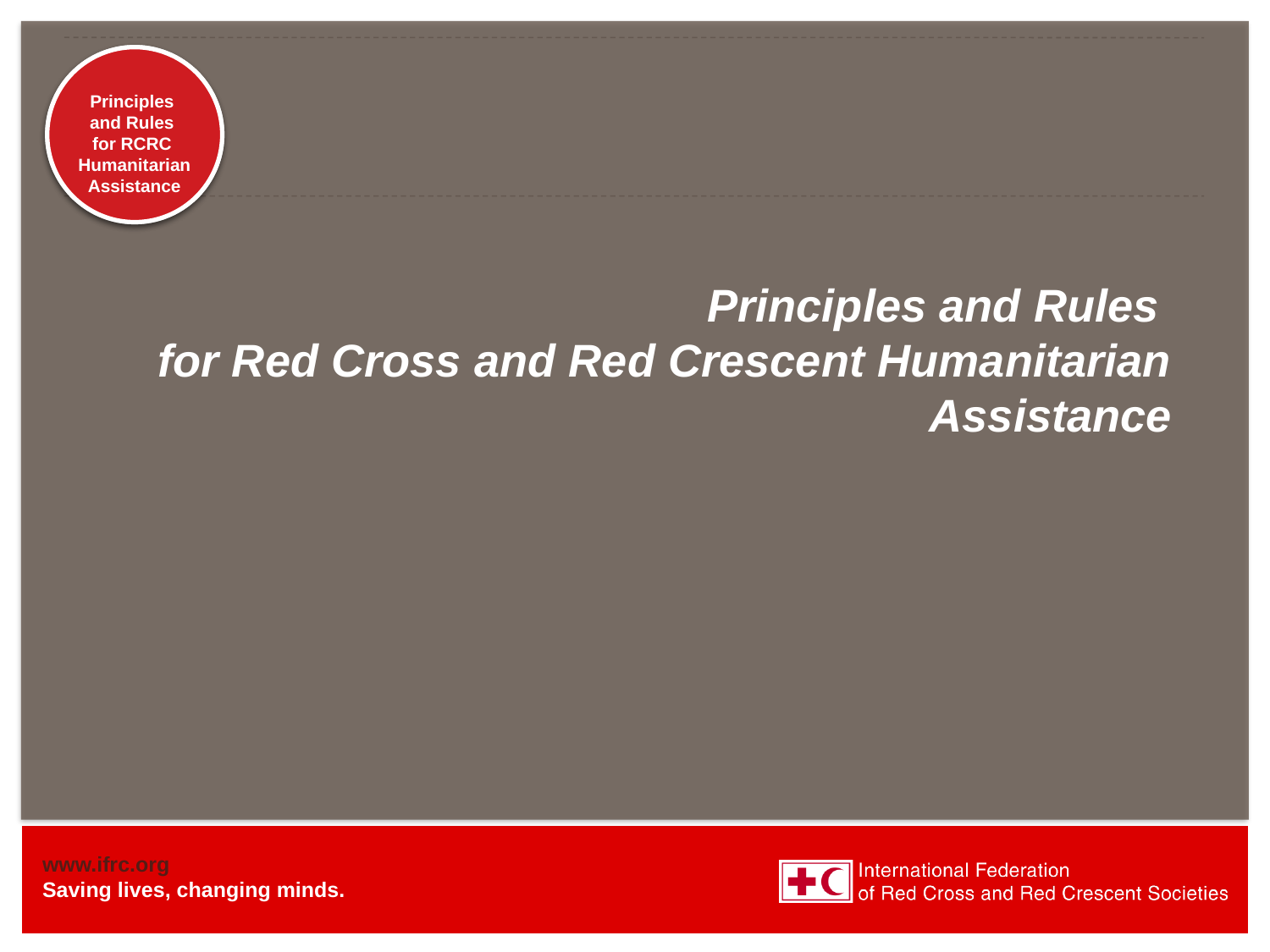

Principles
and Rules
for RCRC
Humanitarian Assistance
# Principles and Rules for Red Cross and Red Crescent Humanitarian Assistance